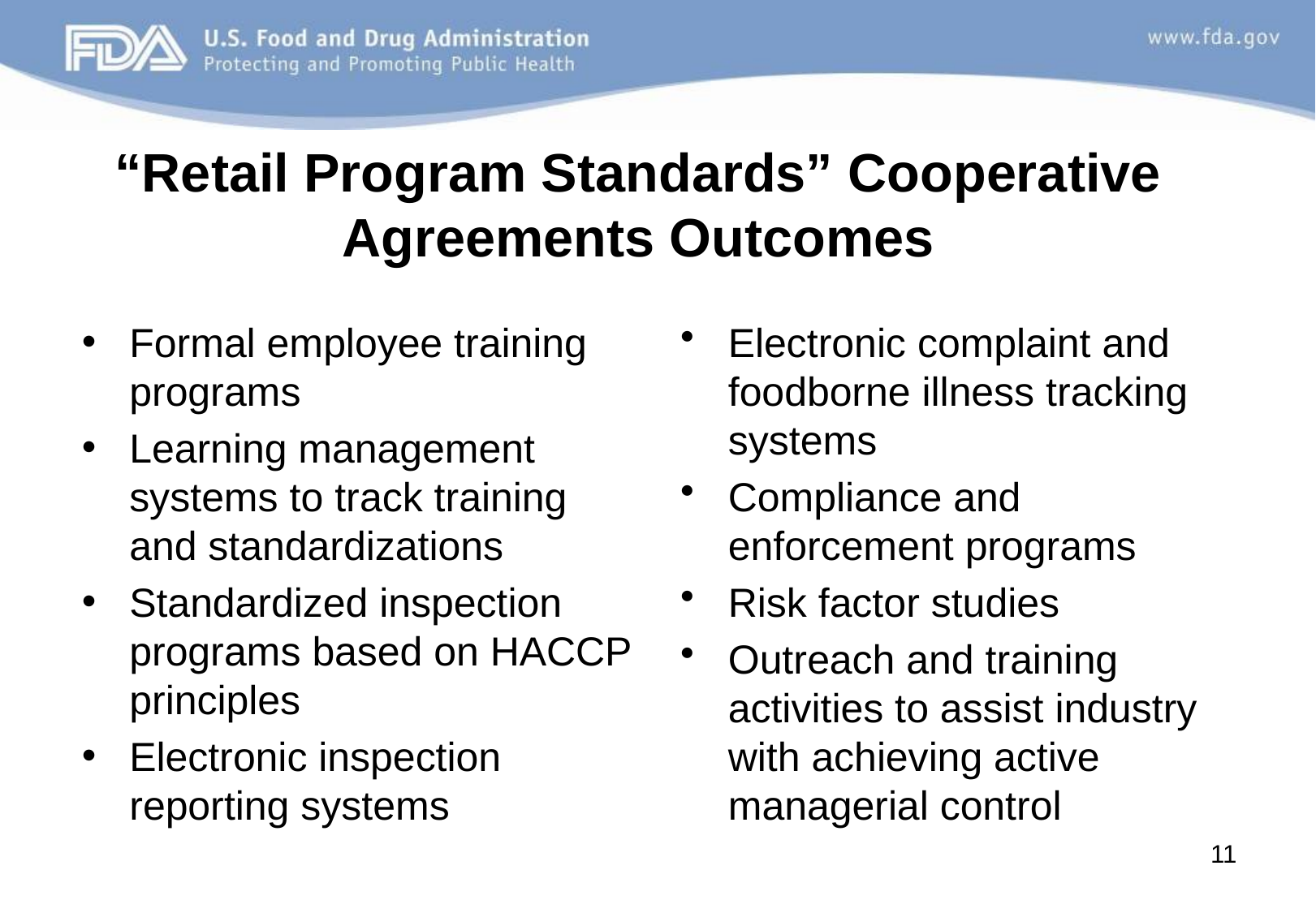

# “Retail Program Standards” Cooperative Agreements Outcomes
Formal employee training programs
Learning management systems to track training and standardizations
Standardized inspection programs based on HACCP principles
Electronic inspection reporting systems

Electronic complaint and foodborne illness tracking systems
Compliance and enforcement programs
Risk factor studies
Outreach and training activities to assist industry with achieving active managerial control
11